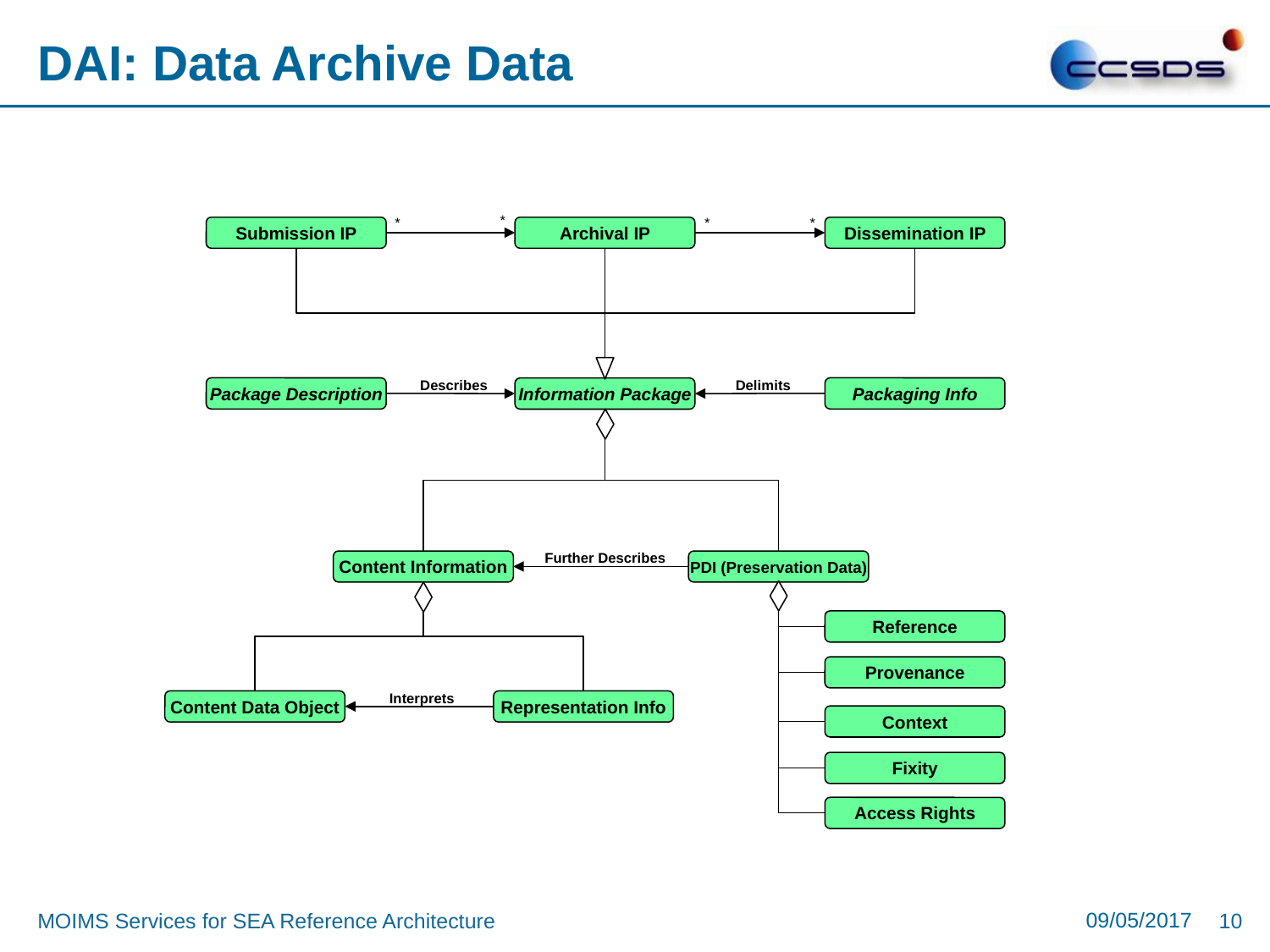

# DAI: Data Archive Data
*
*
*
*
Submission IP
Archival IP
Dissemination IP

Delimits
Describes
Package Description
Packaging Info
Information Package

Further Describes
Content Information
PDI (Preservation Data)

Reference
Provenance
Interprets
Content Data Object
Representation Info
Context
Fixity
Access Rights
09/05/2017
MOIMS Services for SEA Reference Architecture